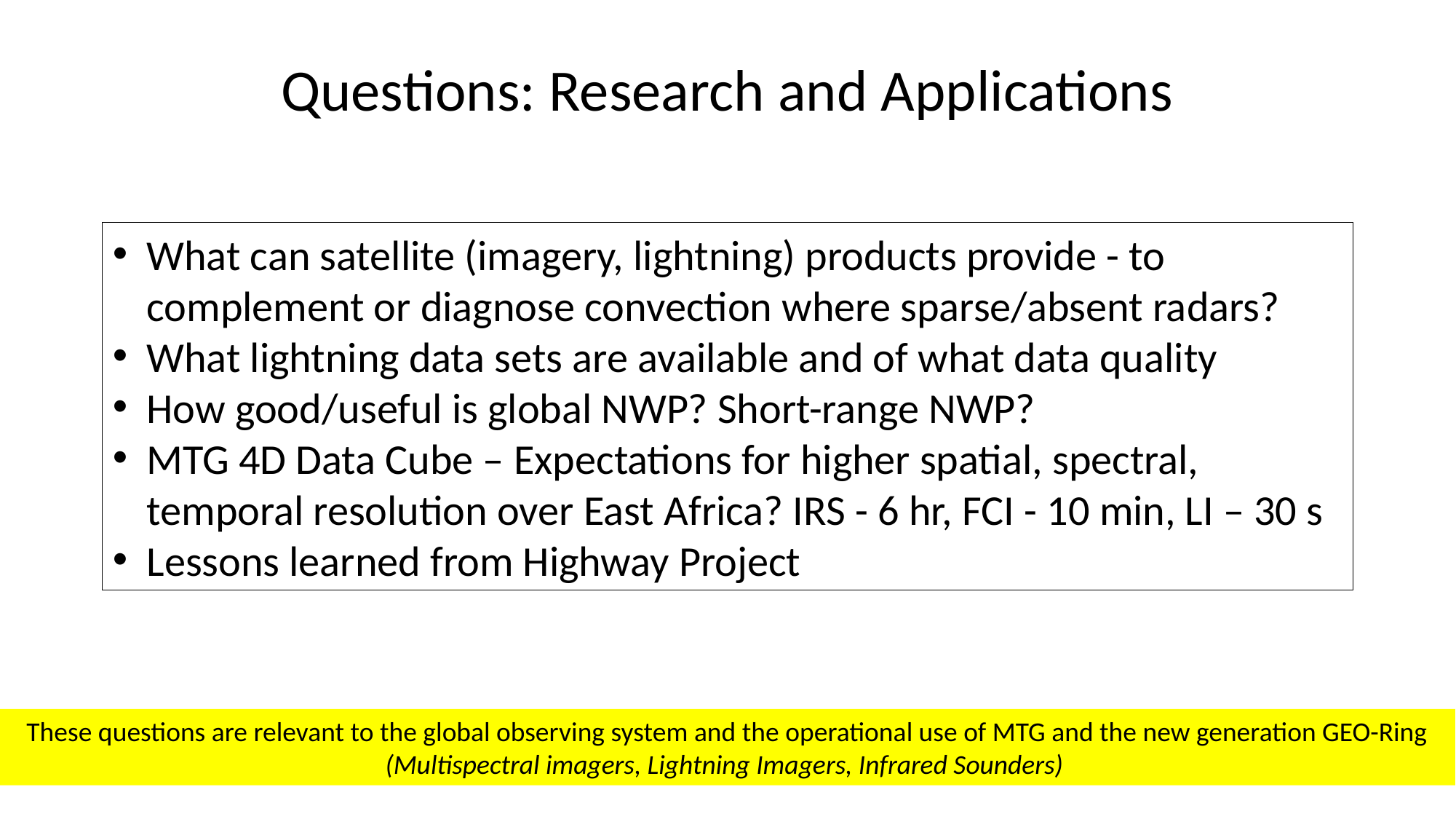

# Questions: Research and Applications
What can satellite (imagery, lightning) products provide - to complement or diagnose convection where sparse/absent radars?
What lightning data sets are available and of what data quality
How good/useful is global NWP? Short-range NWP?
MTG 4D Data Cube – Expectations for higher spatial, spectral, temporal resolution over East Africa? IRS - 6 hr, FCI - 10 min, LI – 30 s
Lessons learned from Highway Project
These questions are relevant to the global observing system and the operational use of MTG and the new generation GEO-Ring
(Multispectral imagers, Lightning Imagers, Infrared Sounders)